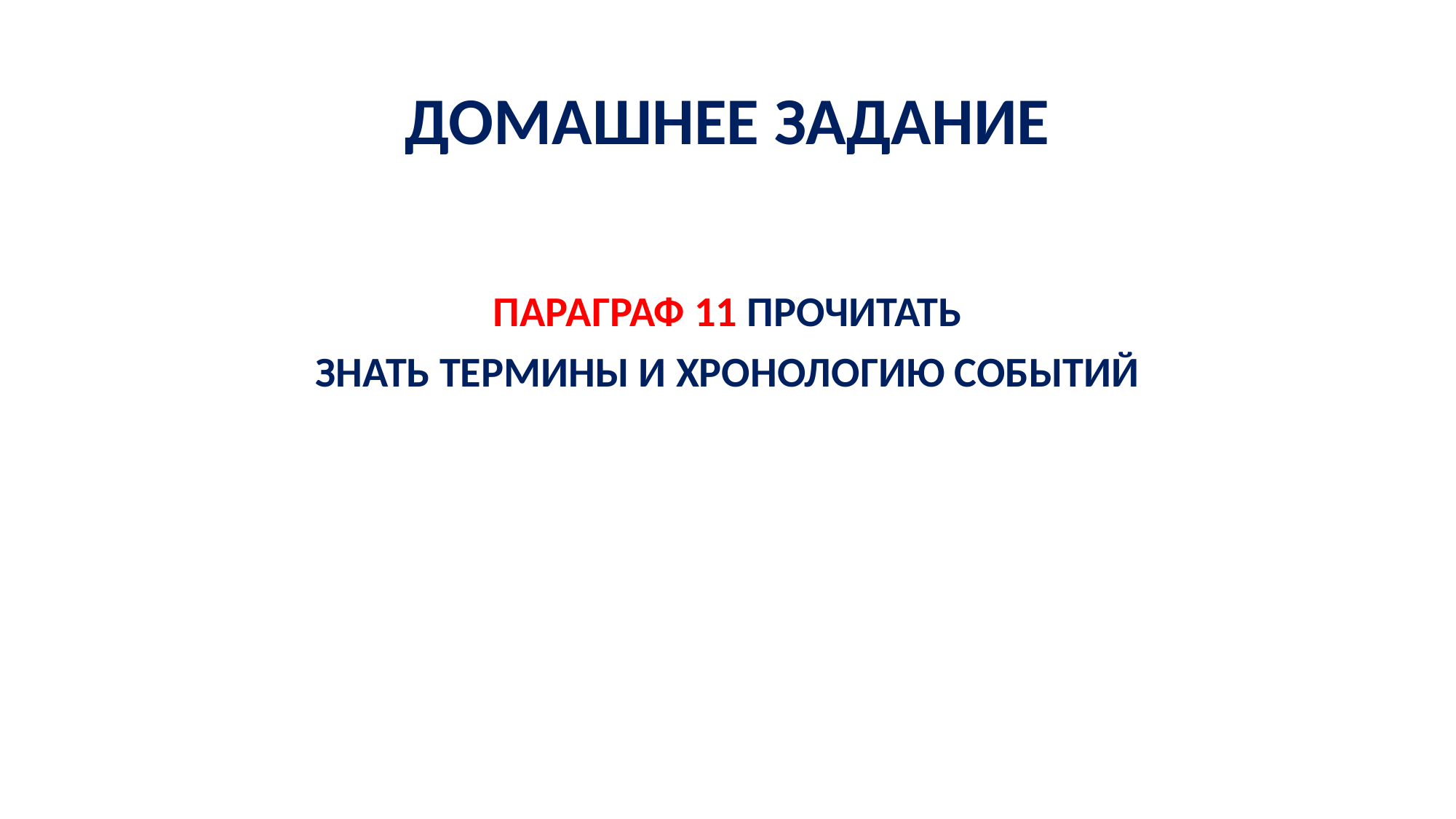

# ДОМАШНЕЕ ЗАДАНИЕ

ПАРАГРАФ 11 ПРОЧИТАТЬ
ЗНАТЬ ТЕРМИНЫ И ХРОНОЛОГИЮ СОБЫТИЙ